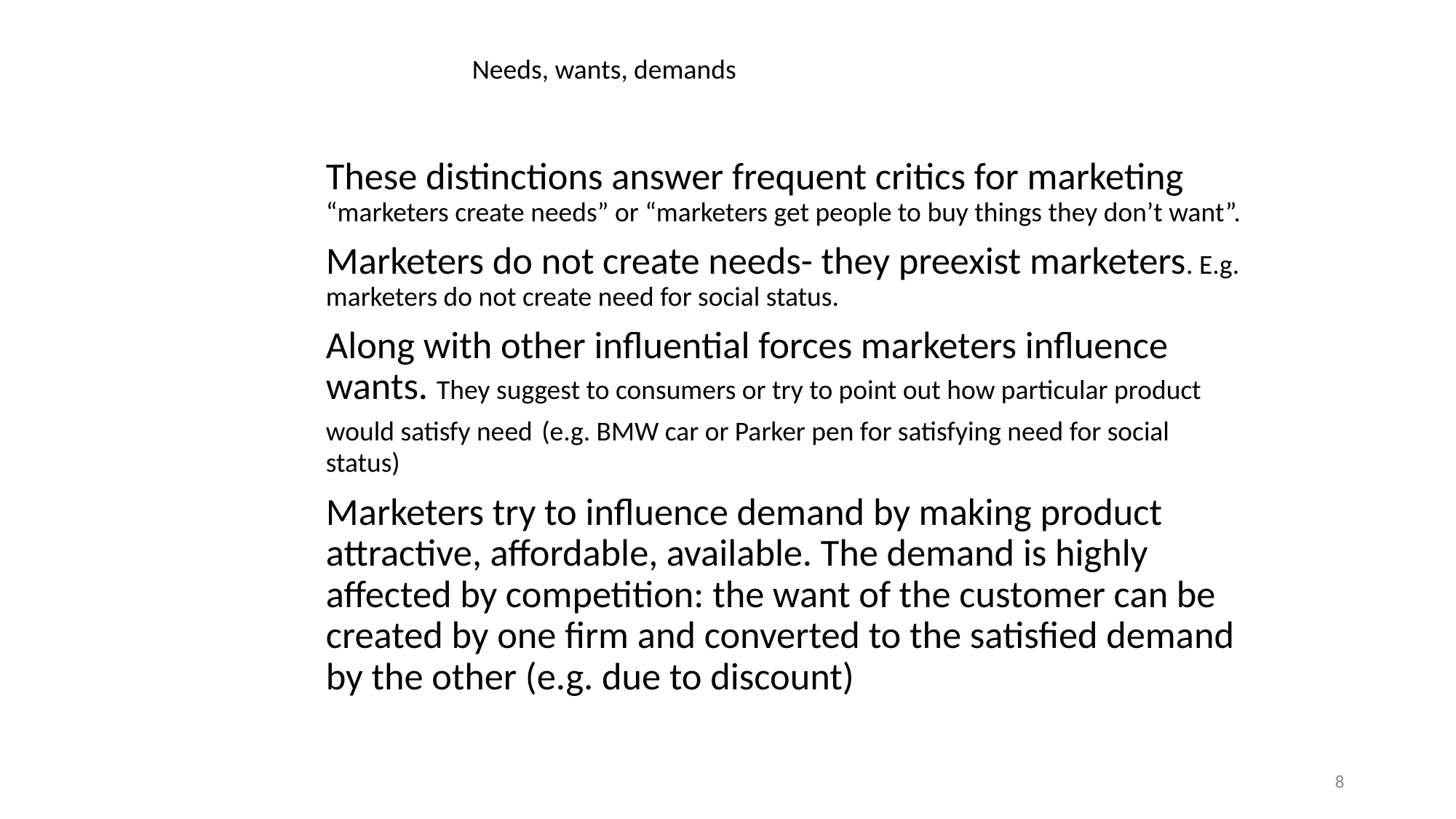

# Needs, wants, demands
These distinctions answer frequent critics for marketing “marketers create needs” or “marketers get people to buy things they don’t want”.
Marketers do not create needs- they preexist marketers. E.g. marketers do not create need for social status.
Along with other influential forces marketers influence wants. They suggest to consumers or try to point out how particular product would satisfy need (e.g. BMW car or Parker pen for satisfying need for social status)
Marketers try to influence demand by making product attractive, affordable, available. The demand is highly affected by competition: the want of the customer can be created by one firm and converted to the satisfied demand by the other (e.g. due to discount)
8